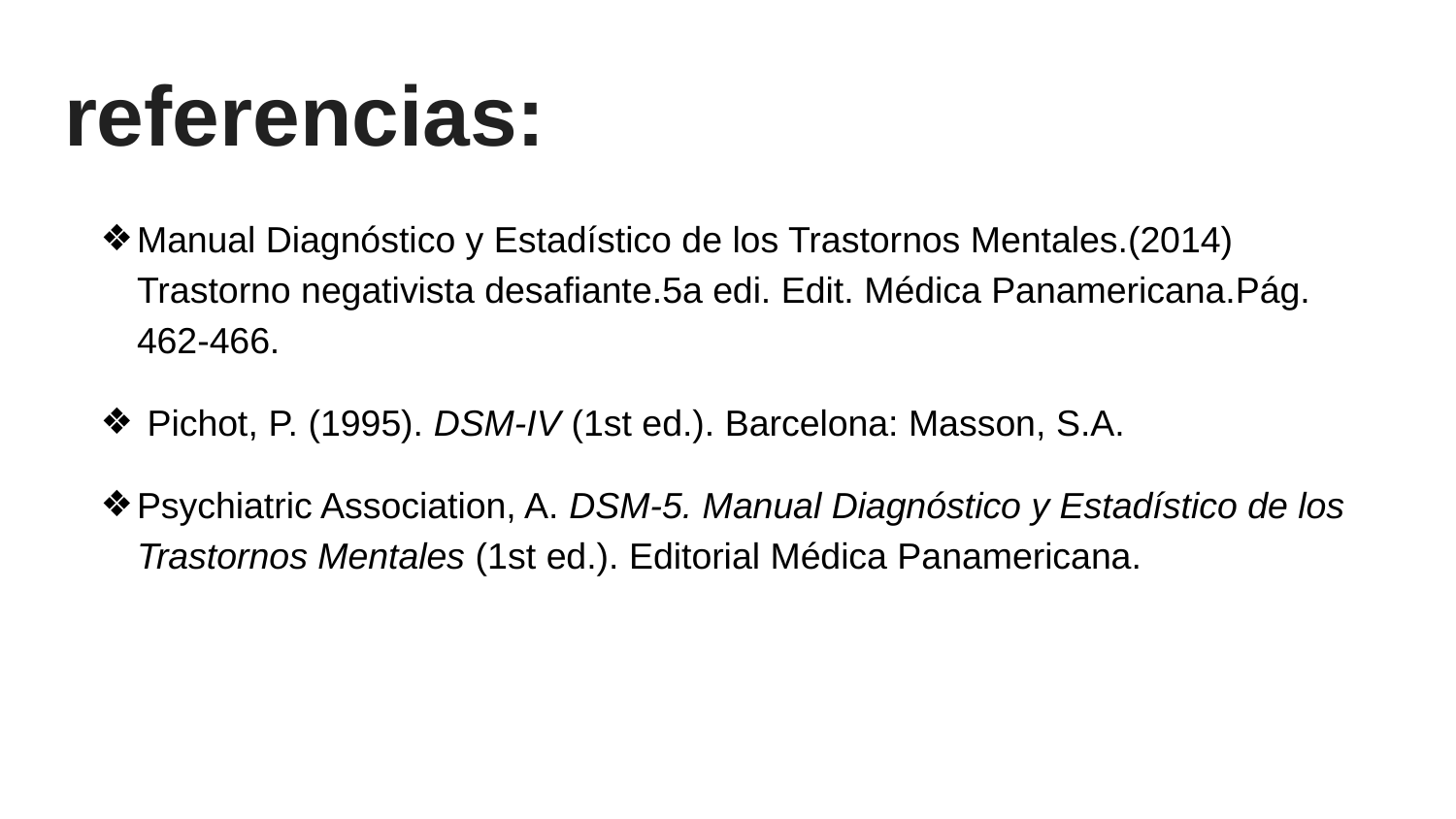

# referencias:
Manual Diagnóstico y Estadístico de los Trastornos Mentales.(2014) Trastorno negativista desafiante.5a edi. Edit. Médica Panamericana.Pág. 462-466.
 Pichot, P. (1995). DSM-IV (1st ed.). Barcelona: Masson, S.A.
Psychiatric Association, A. DSM-5. Manual Diagnóstico y Estadístico de los Trastornos Mentales (1st ed.). Editorial Médica Panamericana.